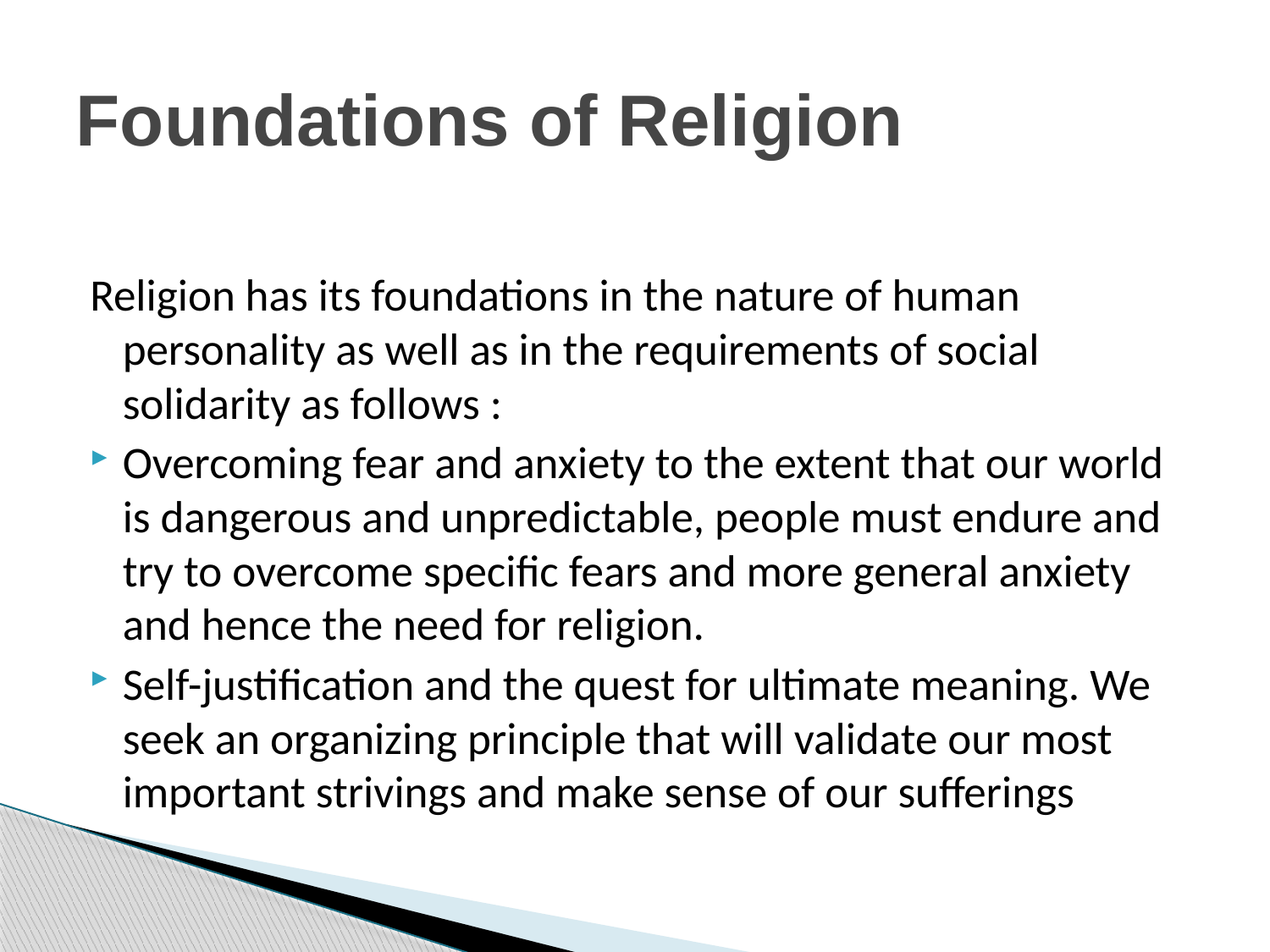

# Foundations of Religion

Religion has its foundations in the nature of human personality as well as in the requirements of social solidarity as follows :
Overcoming fear and anxiety to the extent that our world is dangerous and unpredictable, people must endure and try to overcome specific fears and more general anxiety and hence the need for religion.
Self-justification and the quest for ultimate meaning. We seek an organizing principle that will validate our most important strivings and make sense of our sufferings